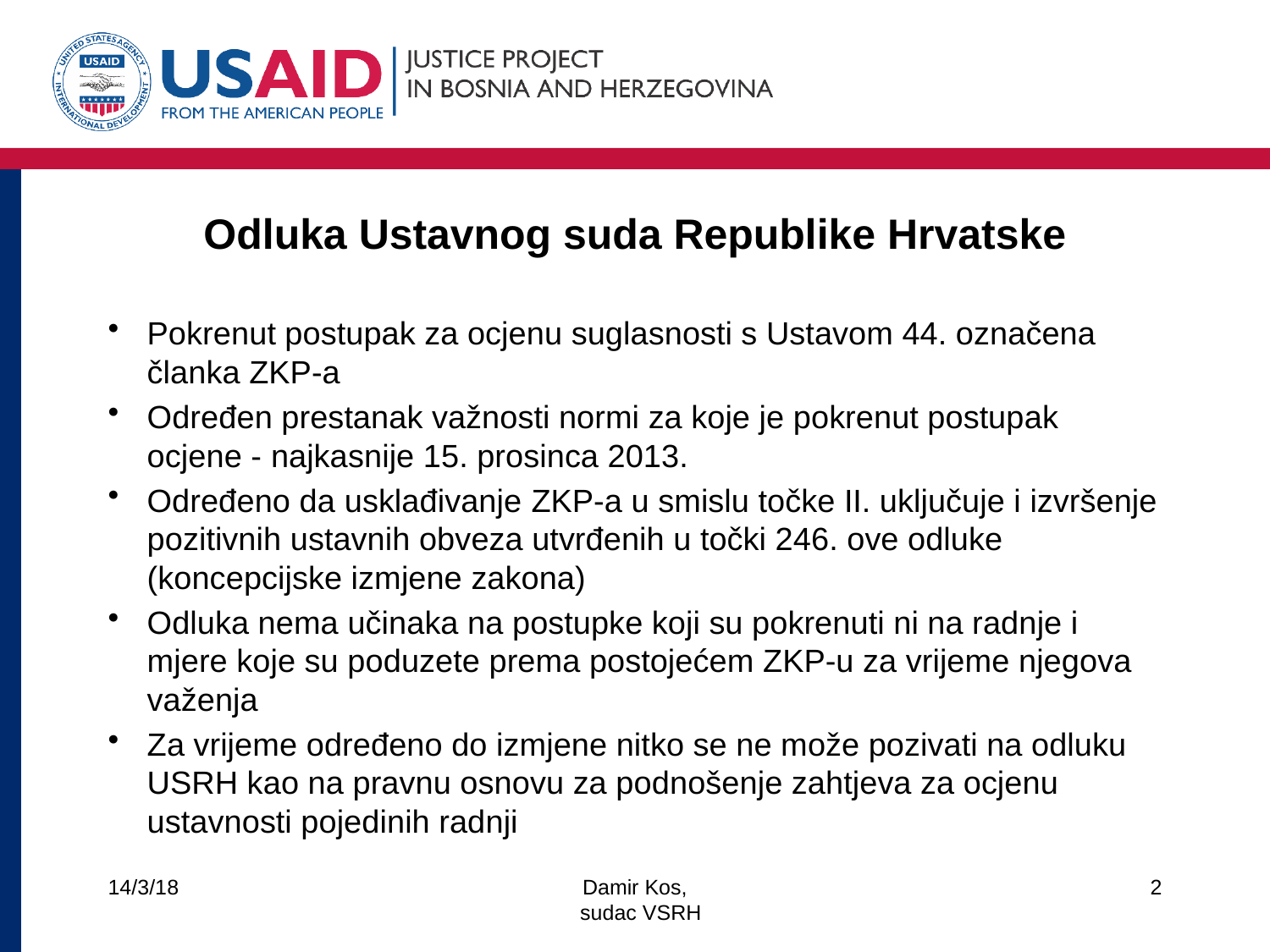

# Odluka Ustavnog suda Republike Hrvatske
Pokrenut postupak za ocjenu suglasnosti s Ustavom 44. označena članka ZKP-a
Određen prestanak važnosti normi za koje je pokrenut postupak ocjene - najkasnije 15. prosinca 2013.
Određeno da usklađivanje ZKP-a u smislu točke II. uključuje i izvršenje pozitivnih ustavnih obveza utvrđenih u točki 246. ove odluke (koncepcijske izmjene zakona)
Odluka nema učinaka na postupke koji su pokrenuti ni na radnje i mjere koje su poduzete prema postojećem ZKP-u za vrijeme njegova važenja
Za vrijeme određeno do izmjene nitko se ne može pozivati na odluku USRH kao na pravnu osnovu za podnošenje zahtjeva za ocjenu ustavnosti pojedinih radnji

14/3/18
Damir Kos,
  sudac VSRH
2